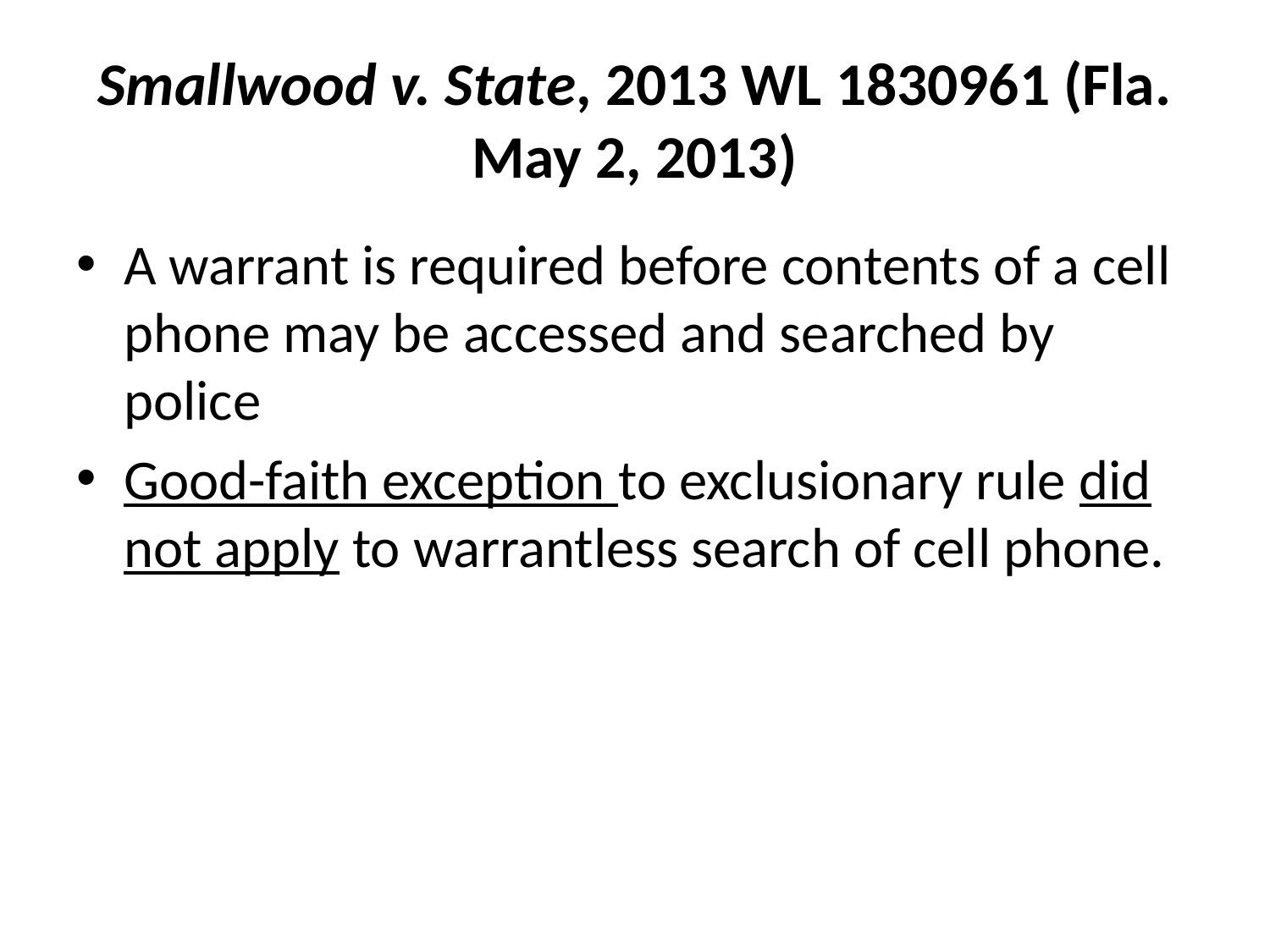

# Smallwood v. State, 2013 WL 1830961 (Fla. May 2, 2013)
A warrant is required before contents of a cell phone may be accessed and searched by police
Good-faith exception to exclusionary rule did not apply to warrantless search of cell phone.